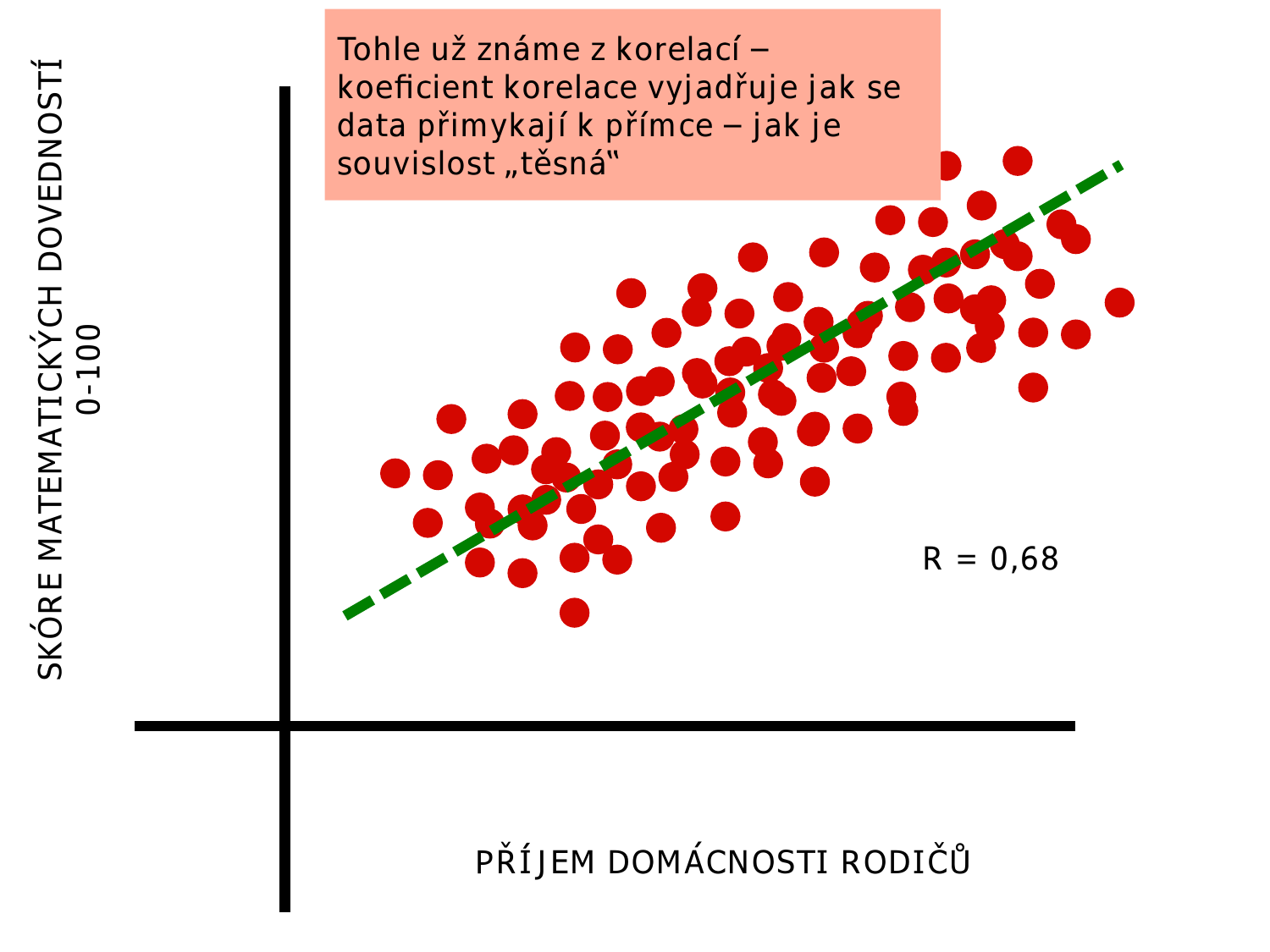

Tohle už známe z korelací – koeficient korelace vyjadřuje jak se data přimykají k přímce – jak je souvislost „těsná“

SKÓRE MATEMATICKÝCH DOVEDNOSTÍ
0-100
R = 0,68
PŘÍJEM DOMÁCNOSTI RODIČŮ